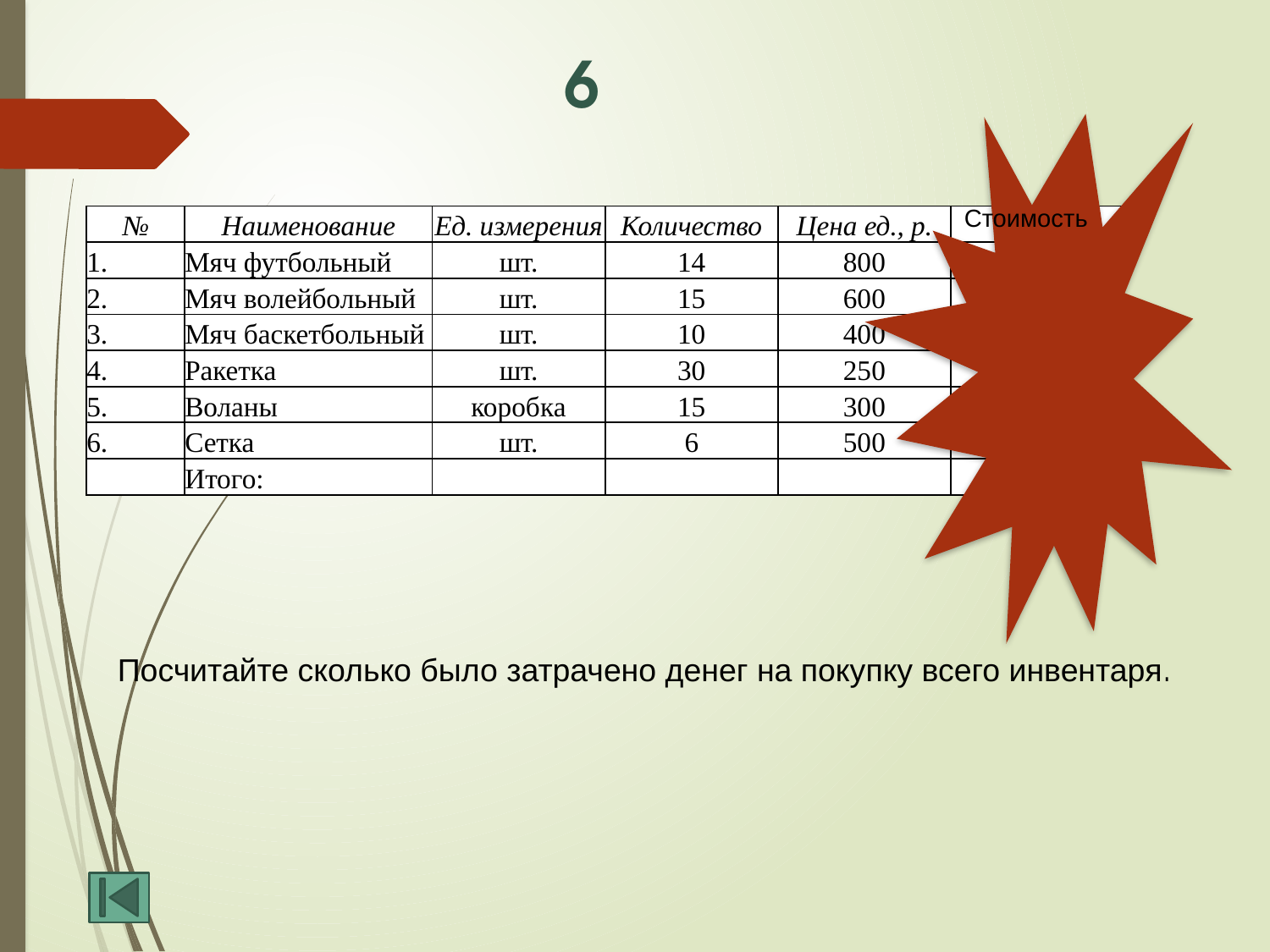

# 6

Стоимость
| № | Наименование | Ед. измерения | Количество | Цена ед., р. | р. |
| --- | --- | --- | --- | --- | --- |
| 1. | Мяч футбольный | шт. | 14 | 800 | 11200 |
| 2. | Мяч волейбольный | шт. | 15 | 600 | 9000 |
| 3. | Мяч баскетбольный | шт. | 10 | 400 | 4000 |
| 4. | Ракетка | шт. | 30 | 250 | 7500 |
| 5. | Воланы | коробка | 15 | 300 | 4500 |
| 6. | Сетка | шт. | 6 | 500 | 3000 |
|  | Итого: |  |  |  | 39200 |
Посчитайте сколько было затрачено денег на покупку всего инвентаря.